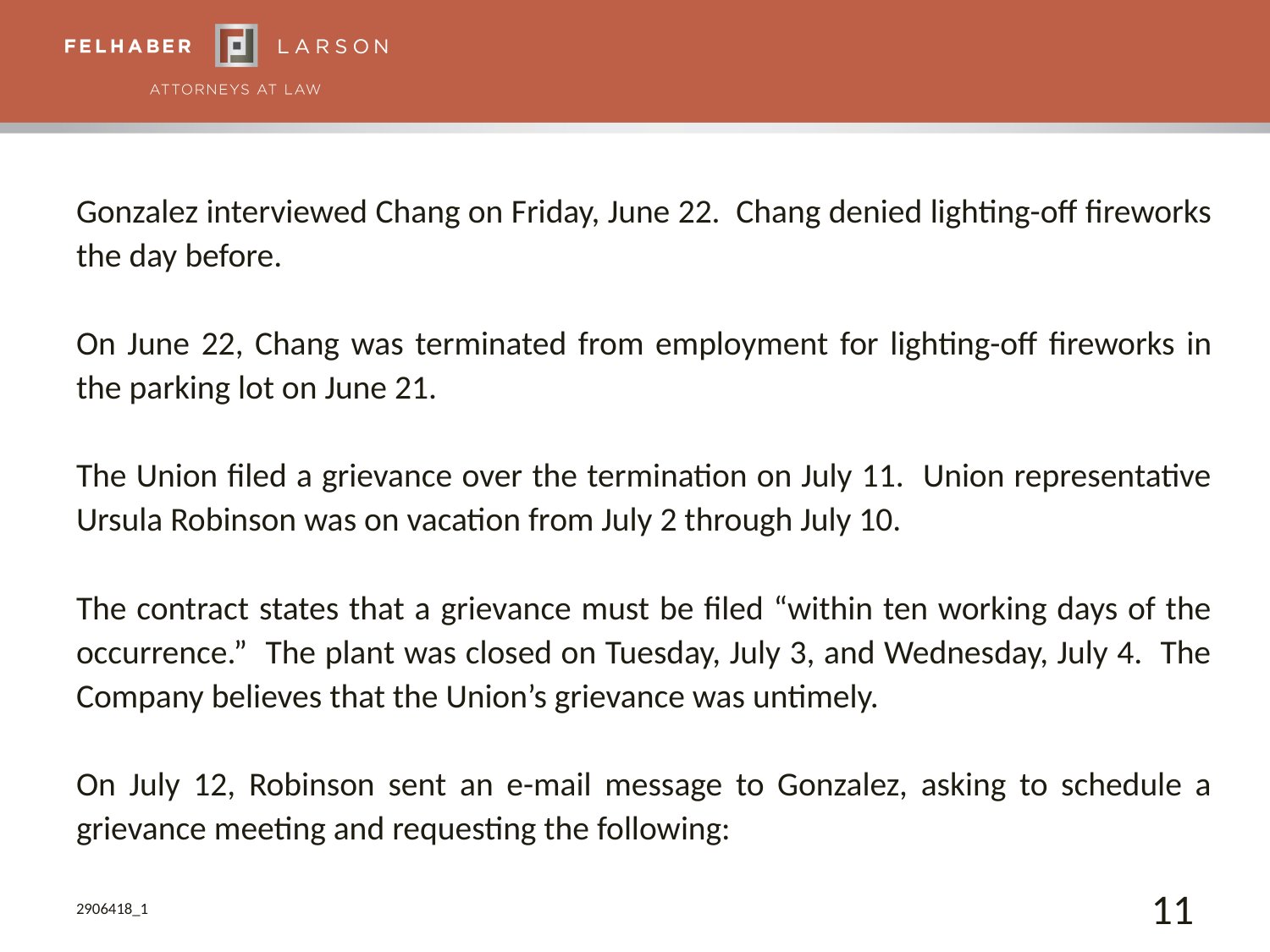

Gonzalez interviewed Chang on Friday, June 22.  Chang denied lighting-off fireworks the day before.

On June 22, Chang was terminated from employment for lighting-off fireworks in the parking lot on June 21.

The Union filed a grievance over the termination on July 11.  Union representative Ursula Robinson was on vacation from July 2 through July 10.

The contract states that a grievance must be filed “within ten working days of the occurrence.”  The plant was closed on Tuesday, July 3, and Wednesday, July 4.  The Company believes that the Union’s grievance was untimely.

On July 12, Robinson sent an e-mail message to Gonzalez, asking to schedule a grievance meeting and requesting the following:

2906418_1
11